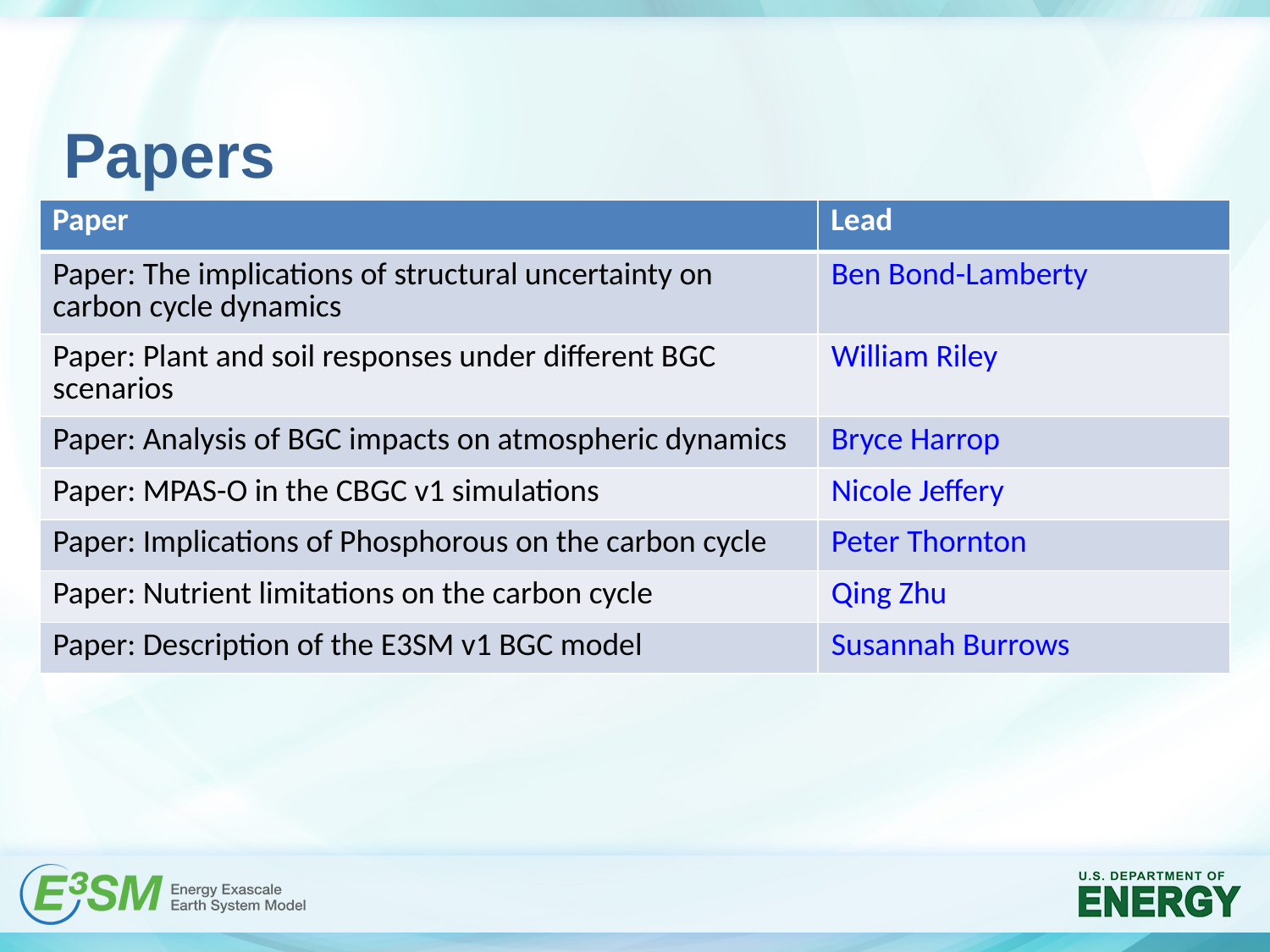

# Papers
| Paper | Lead |
| --- | --- |
| Paper: The implications of structural uncertainty on carbon cycle dynamics | Ben Bond-Lamberty |
| Paper: Plant and soil responses under different BGC scenarios | William Riley |
| Paper: Analysis of BGC impacts on atmospheric dynamics | Bryce Harrop |
| Paper: MPAS-O in the CBGC v1 simulations | Nicole Jeffery |
| Paper: Implications of Phosphorous on the carbon cycle | Peter Thornton |
| Paper: Nutrient limitations on the carbon cycle | Qing Zhu |
| Paper: Description of the E3SM v1 BGC model | Susannah Burrows |